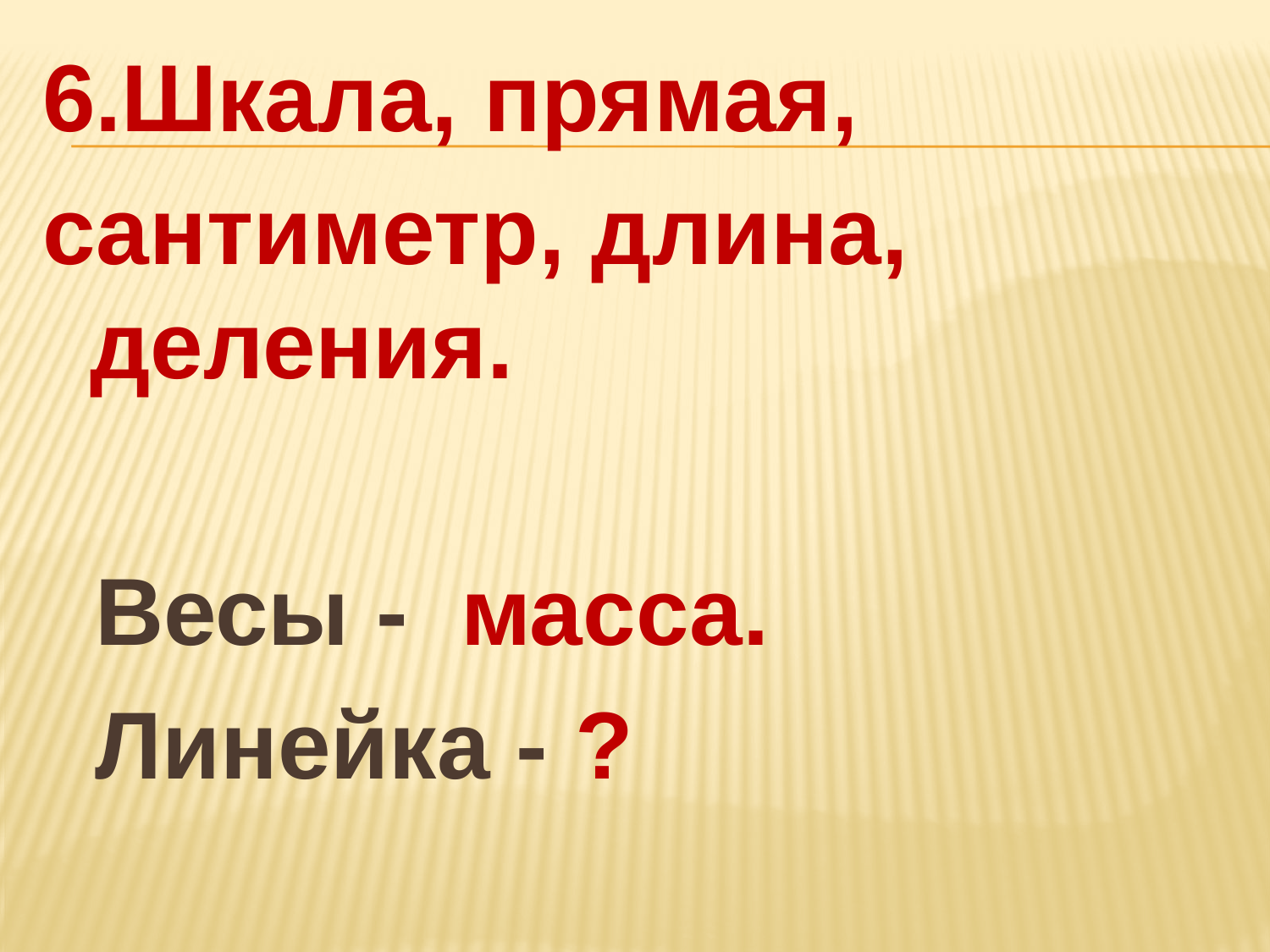

6.Шкала, прямая,
сантиметр, длина, деления.

  Весы -  масса.
  Линейка - ?